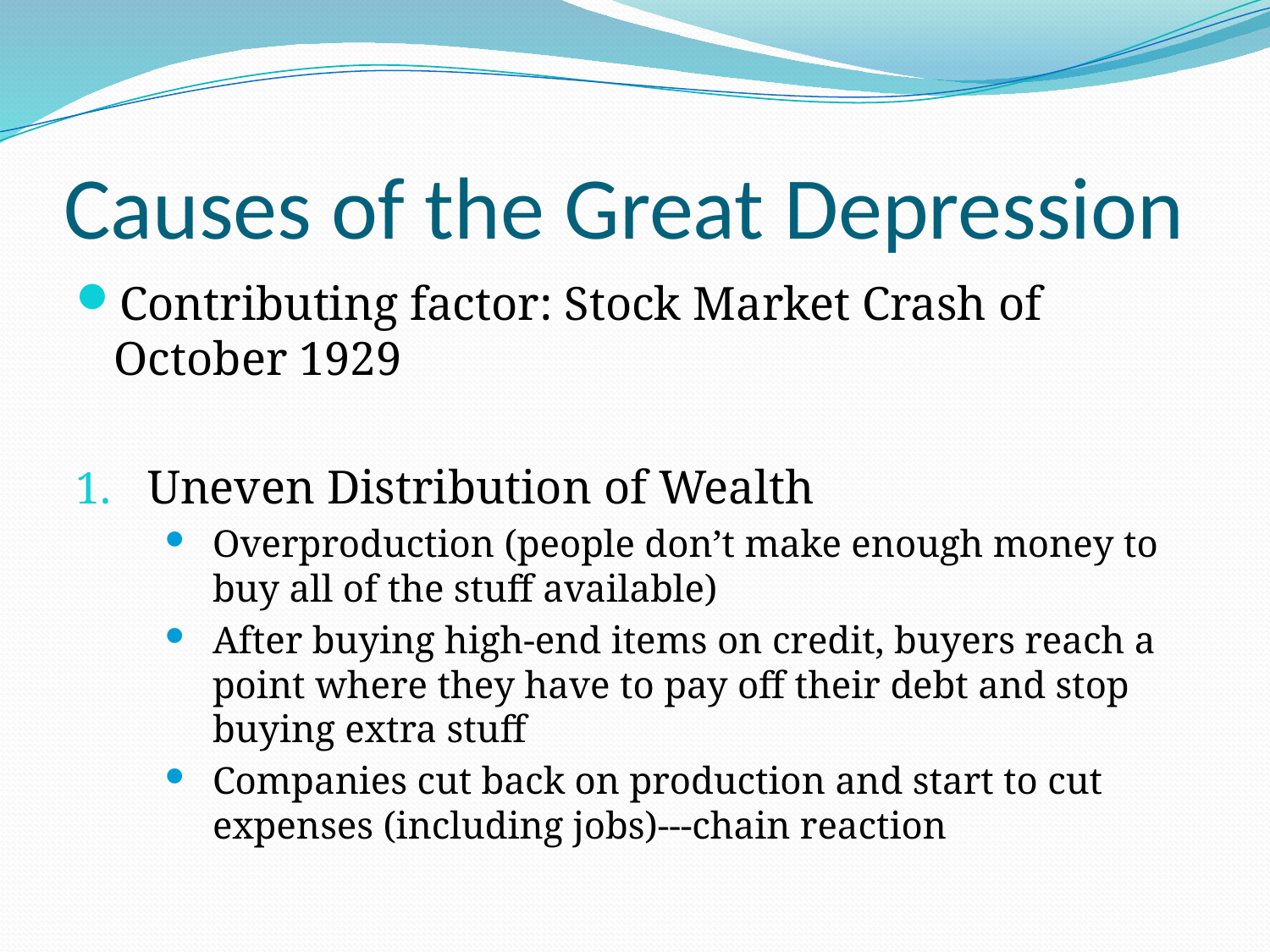

# Causes of the Great Depression
Contributing factor: Stock Market Crash of October 1929

Uneven Distribution of Wealth
Overproduction (people don’t make enough money to buy all of the stuff available)
After buying high-end items on credit, buyers reach a point where they have to pay off their debt and stop buying extra stuff
Companies cut back on production and start to cut expenses (including jobs)---chain reaction